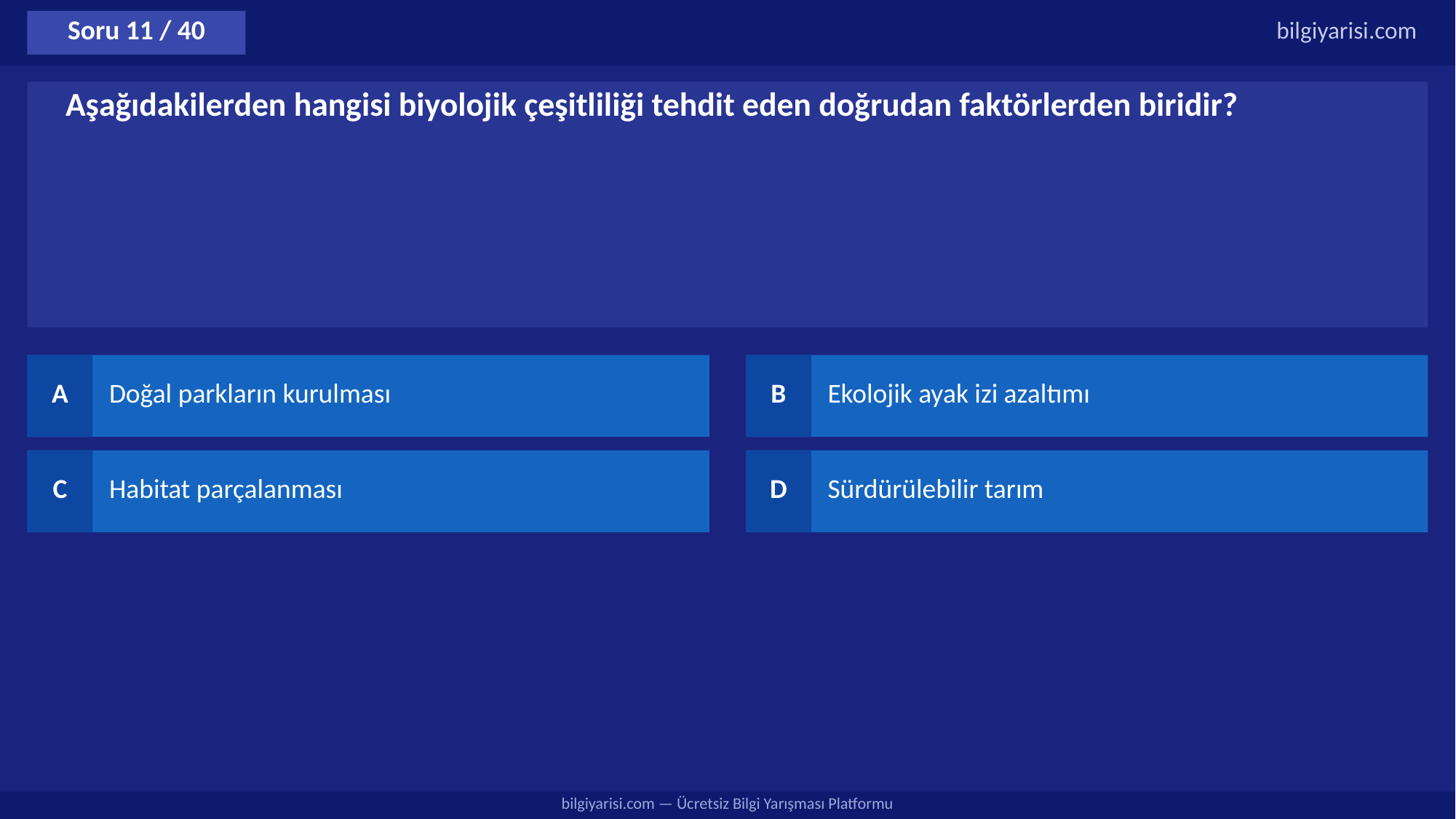

Soru 11 / 40
bilgiyarisi.com

Aşağıdakilerden hangisi biyolojik çeşitliliği tehdit eden doğrudan faktörlerden biridir?

A
Doğal parkların kurulması

B
Ekolojik ayak izi azaltımı

C
Habitat parçalanması

D
Sürdürülebilir tarım
bilgiyarisi.com — Ücretsiz Bilgi Yarışması Platformu